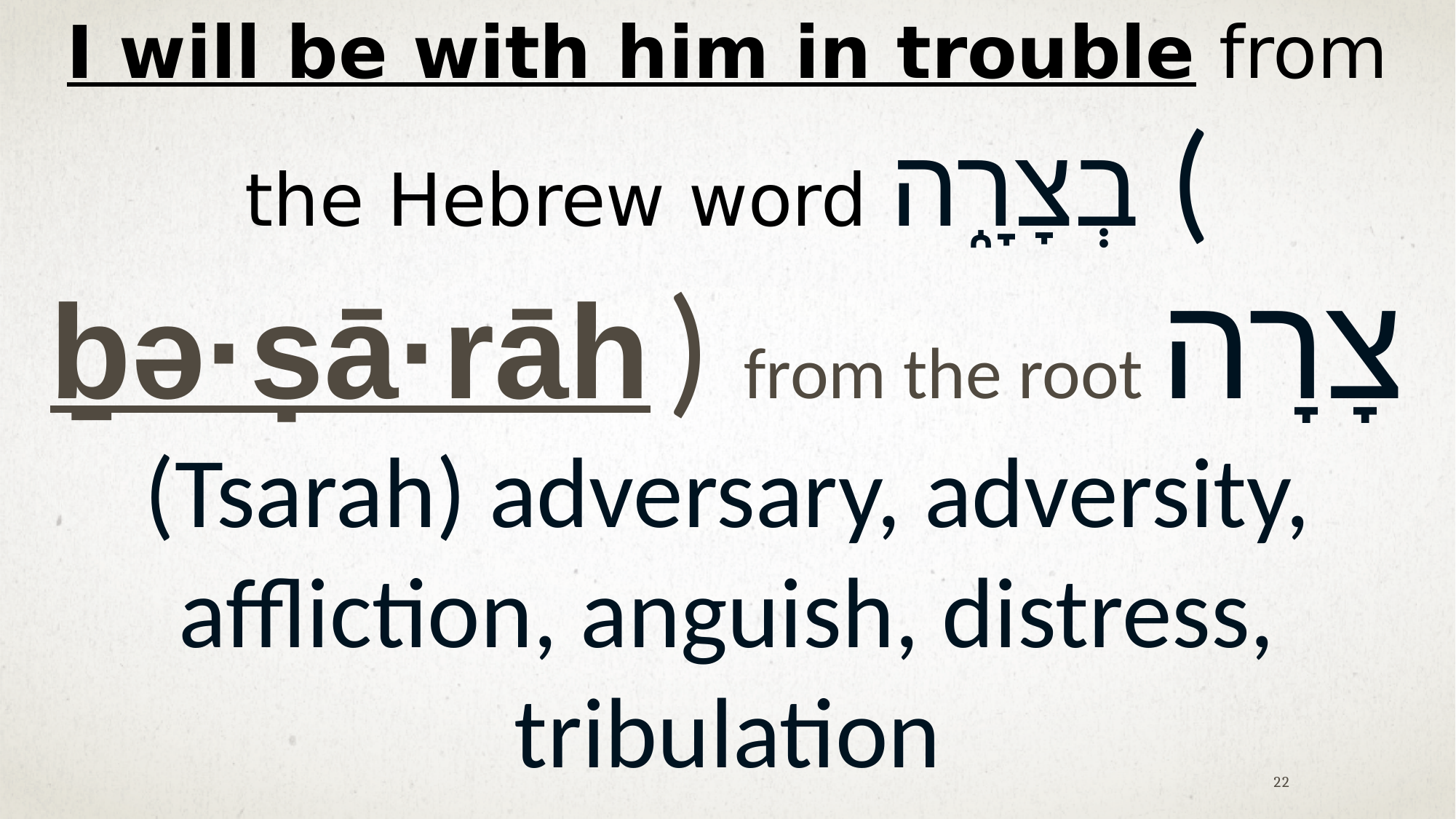

I will be with him in trouble from the Hebrew word בְצָרָ֑ה (ḇə·ṣā·rāh ) from the root צָרָה (Tsarah) adversary, adversity, affliction, anguish, distress, tribulation
22